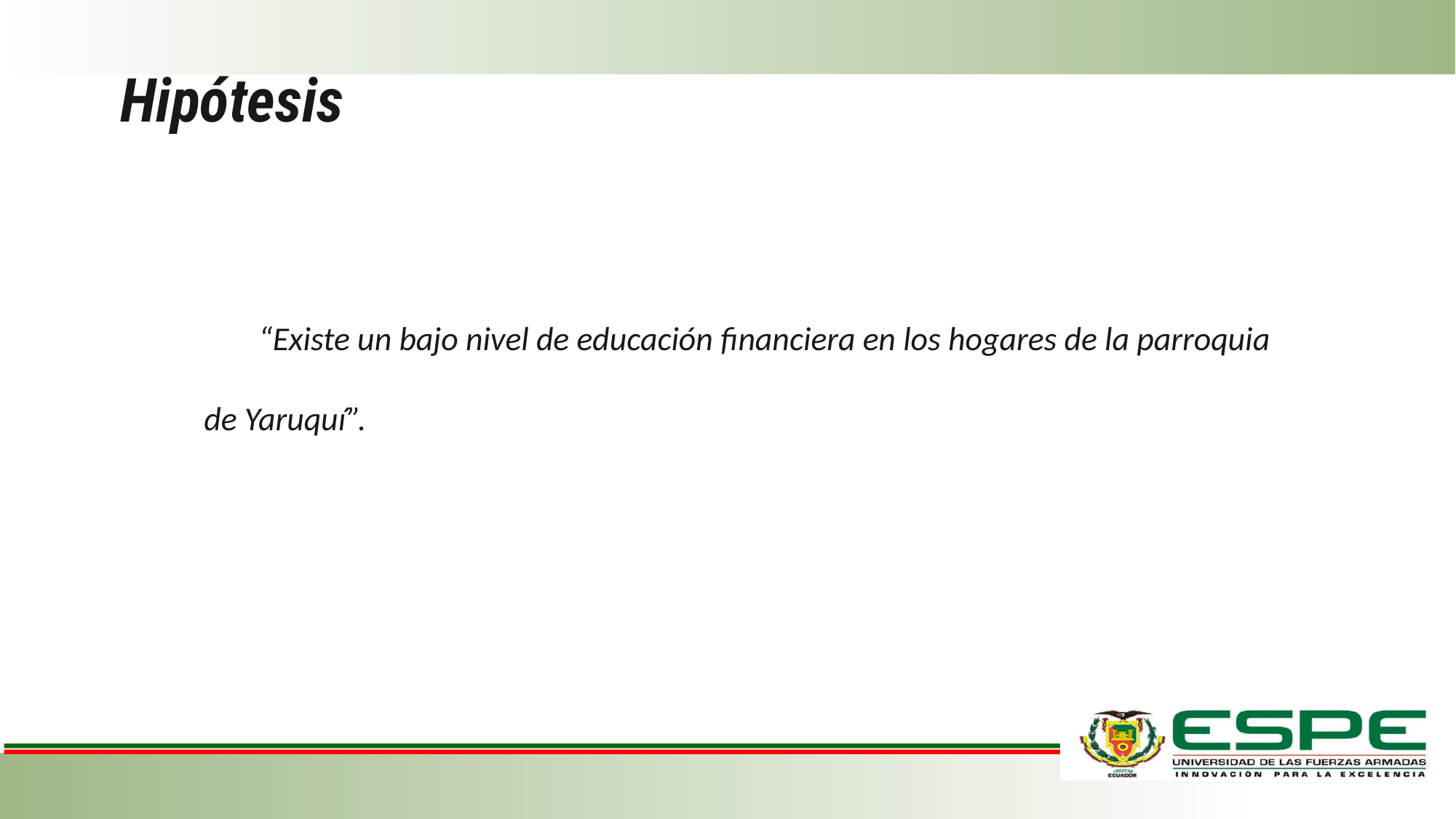

Hipótesis
“Existe un bajo nivel de educación financiera en los hogares de la parroquia de Yaruquí”.